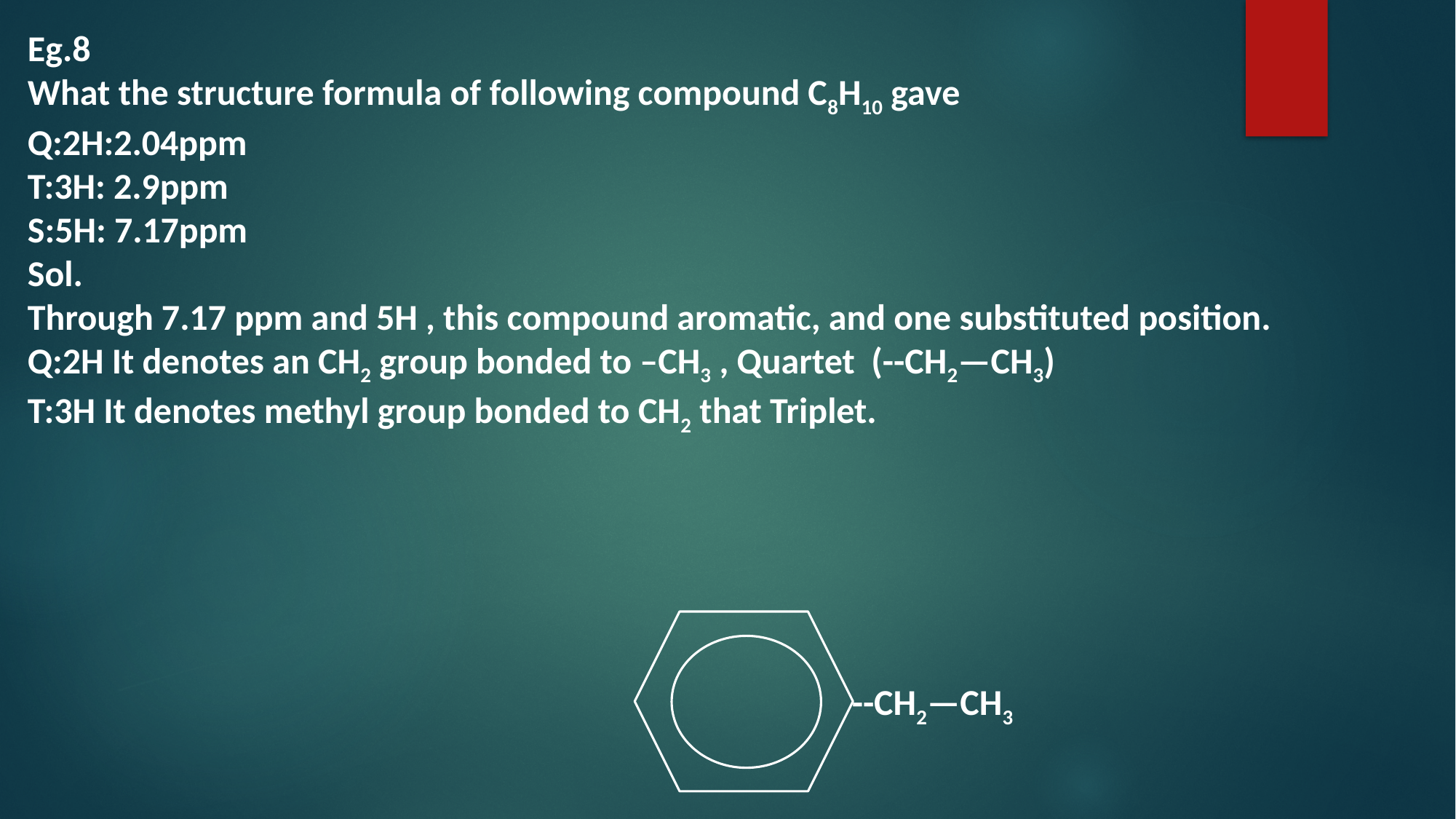

Eg.8
What the structure formula of following compound C8H10 gave
Q:2H:2.04ppm
T:3H: 2.9ppm
S:5H: 7.17ppm
Sol.
Through 7.17 ppm and 5H , this compound aromatic, and one substituted position.
Q:2H It denotes an CH2 group bonded to –CH3 , Quartet  (--CH2—CH3)
T:3H It denotes methyl group bonded to CH2 that Triplet.

--CH2—CH3